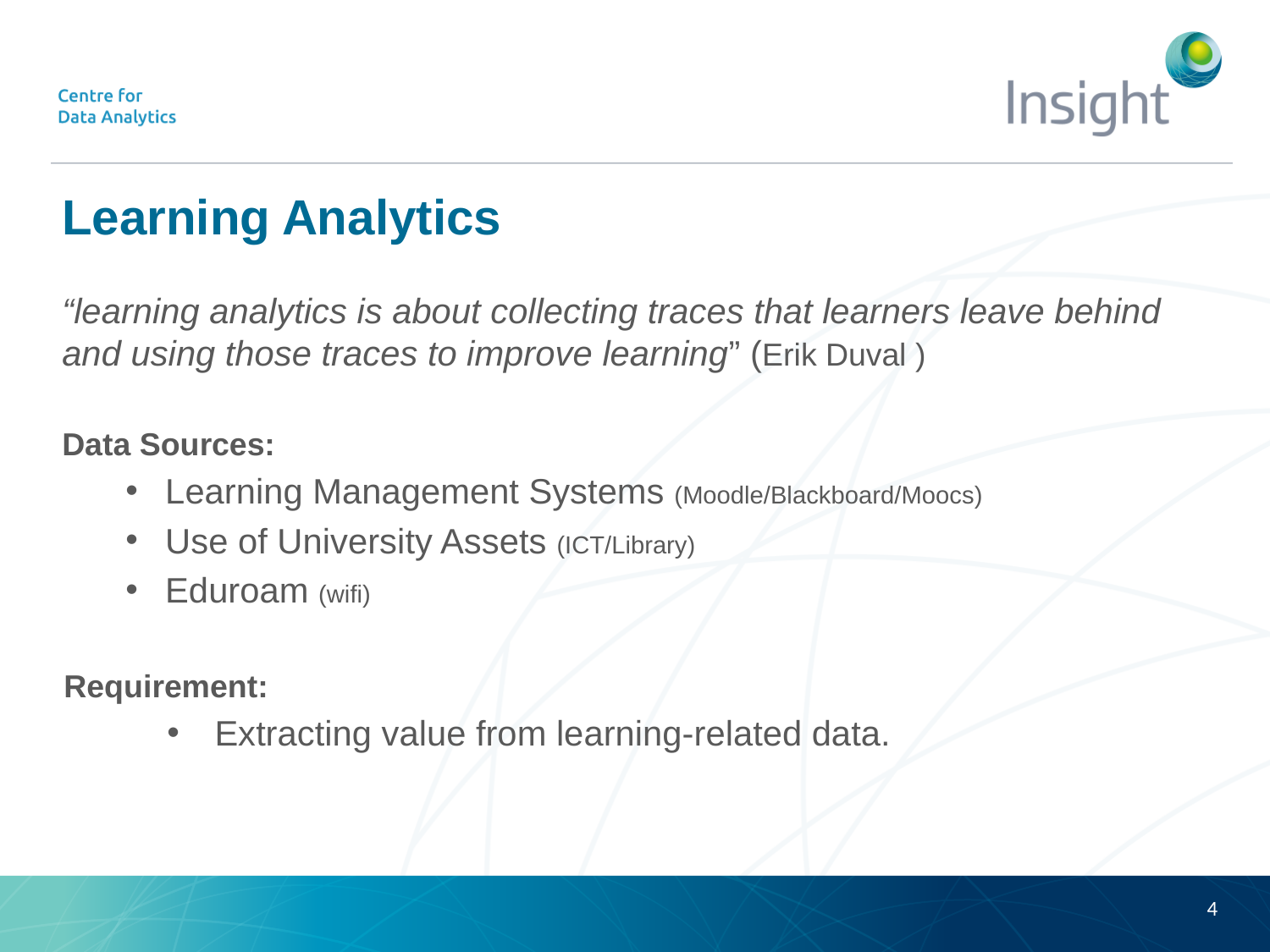

# Learning Analytics
“learning analytics is about collecting traces that learners leave behind and using those traces to improve learning” (Erik Duval )

Data Sources:
Learning Management Systems (Moodle/Blackboard/Moocs)
Use of University Assets (ICT/Library)
Eduroam (wifi)

Requirement:
Extracting value from learning-related data.

4